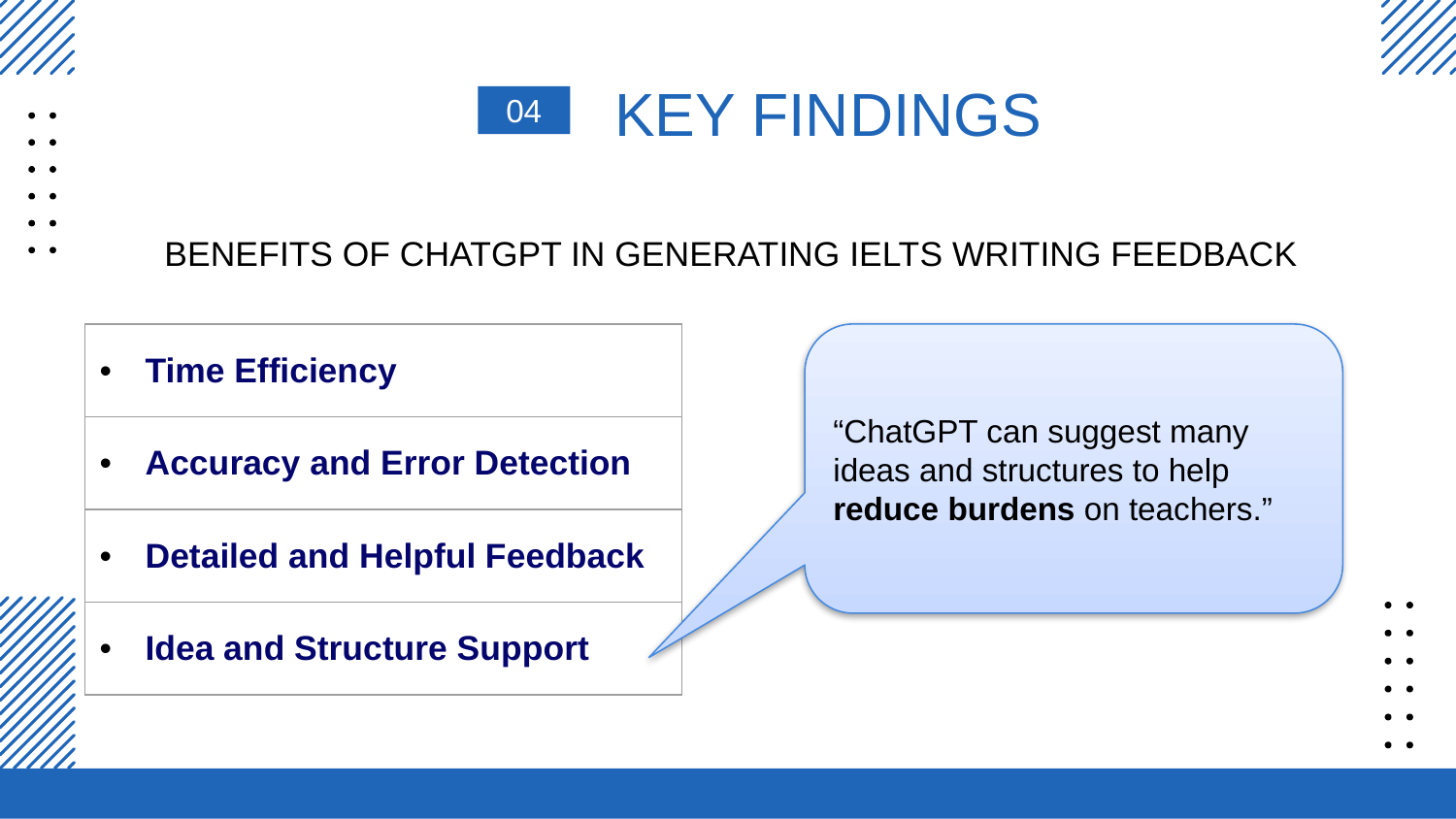

# KEY FINDINGS
04
BENEFITS OF CHATGPT IN GENERATING IELTS WRITING FEEDBACK
| Time Efficiency |
| --- |
| Accuracy and Error Detection |
| Detailed and Helpful Feedback |
| Idea and Structure Support |
“ChatGPT can suggest many ideas and structures to help reduce burdens on teachers.”